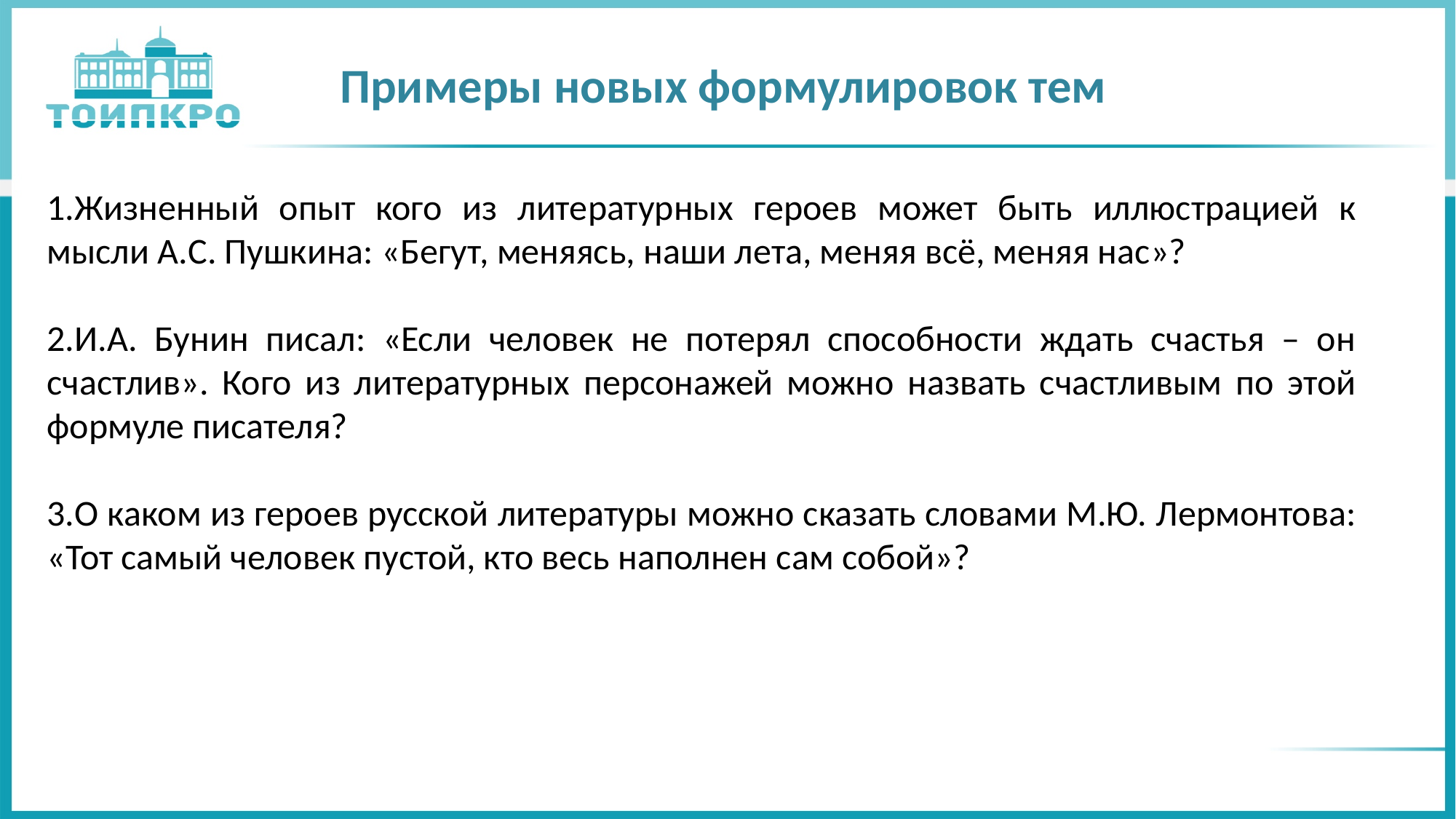

# Примеры новых формулировок тем

1.Жизненный опыт кого из литературных героев может быть иллюстрацией к мысли А.С. Пушкина: «Бегут, меняясь, наши лета, меняя всё, меняя нас»?

2.И.А. Бунин писал: «Если человек не потерял способности ждать счастья – он счастлив». Кого из литературных персонажей можно назвать счастливым по этой формуле писателя?

3.О каком из героев русской литературы можно сказать словами М.Ю. Лермонтова: «Тот самый человек пустой, кто весь наполнен сам собой»?